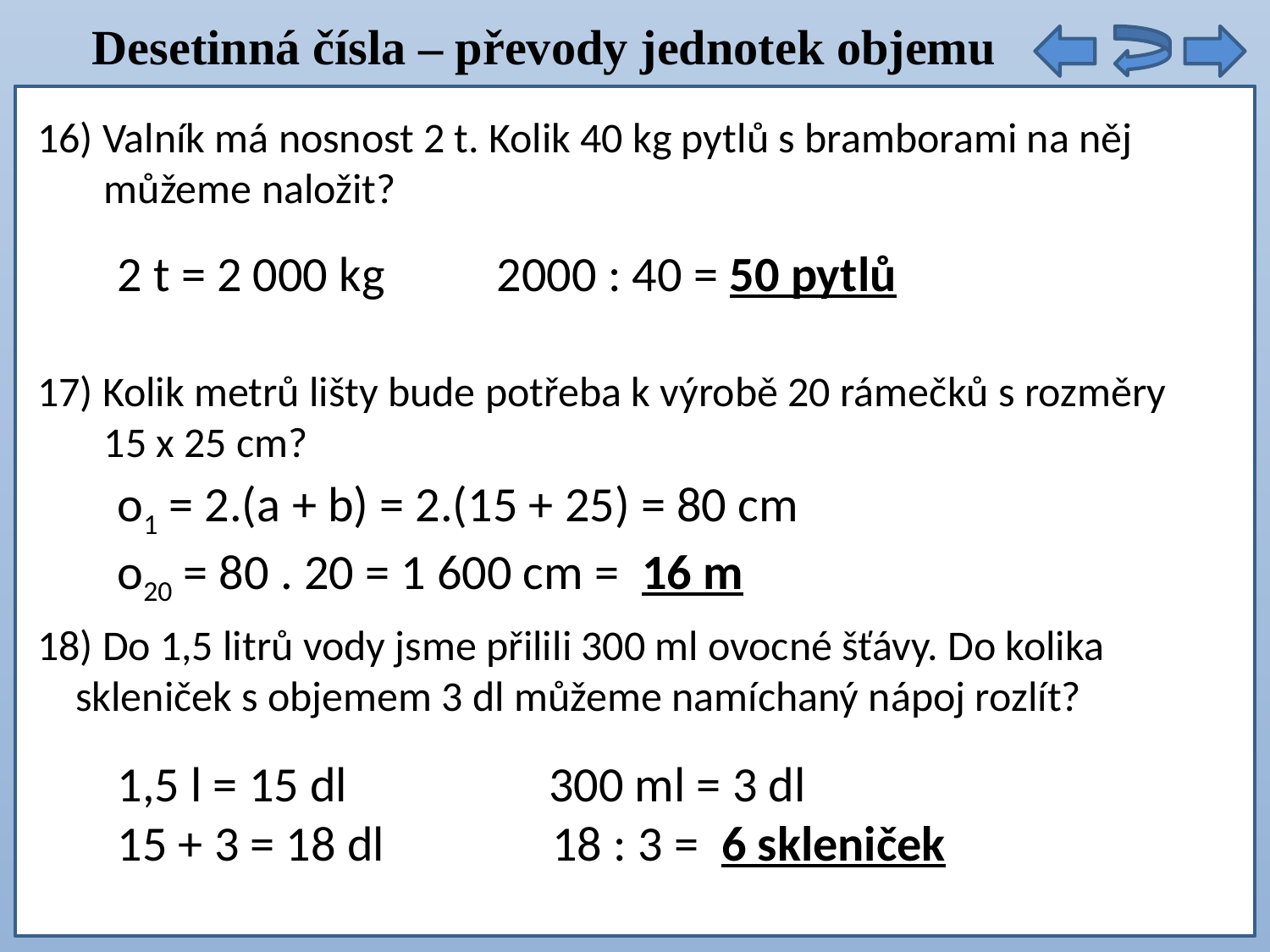

Desetinná čísla – převody jednotek objemu

16) Valník má nosnost 2 t. Kolik 40 kg pytlů s bramborami na něj
       můžeme naložit?

17) Kolik metrů lišty bude potřeba k výrobě 20 rámečků s rozměry
       15 x 25 cm?

18) Do 1,5 litrů vody jsme přilili 300 ml ovocné šťávy. Do kolika
    skleniček s objemem 3 dl můžeme namíchaný nápoj rozlít?

2 t = 2 000 kg          2000 : 40 = 50 pytlů
o1 = 2.(a + b) = 2.(15 + 25) = 80 cm
o20 = 80 . 20 = 1 600 cm =  16 m
1,5 l = 15 dl                  300 ml = 3 dl
15 + 3 = 18 dl               18 : 3 =  6 skleniček